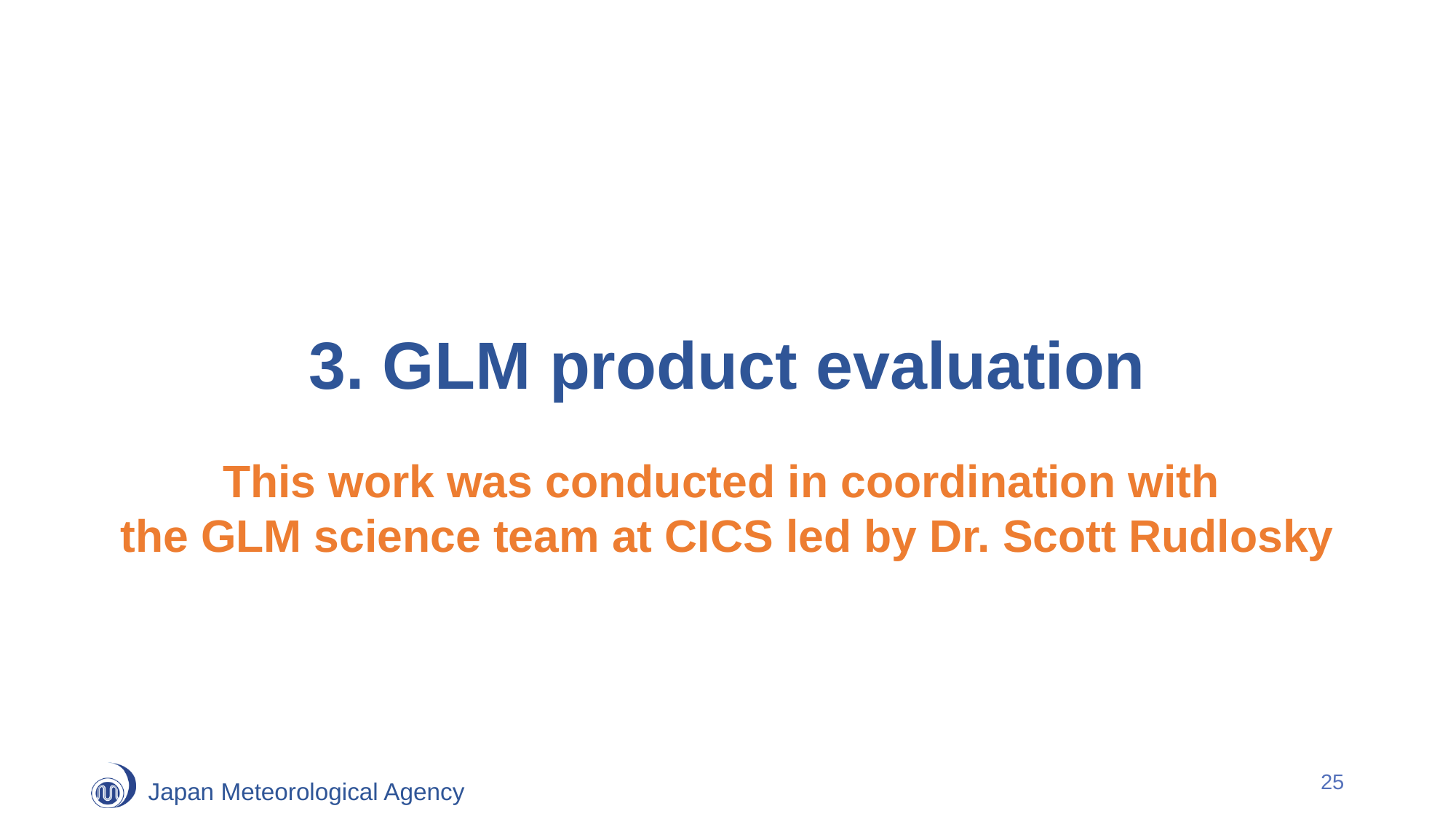

# 3. GLM product evaluation
This work was conducted in coordination with
the GLM science team at CICS led by Dr. Scott Rudlosky
25